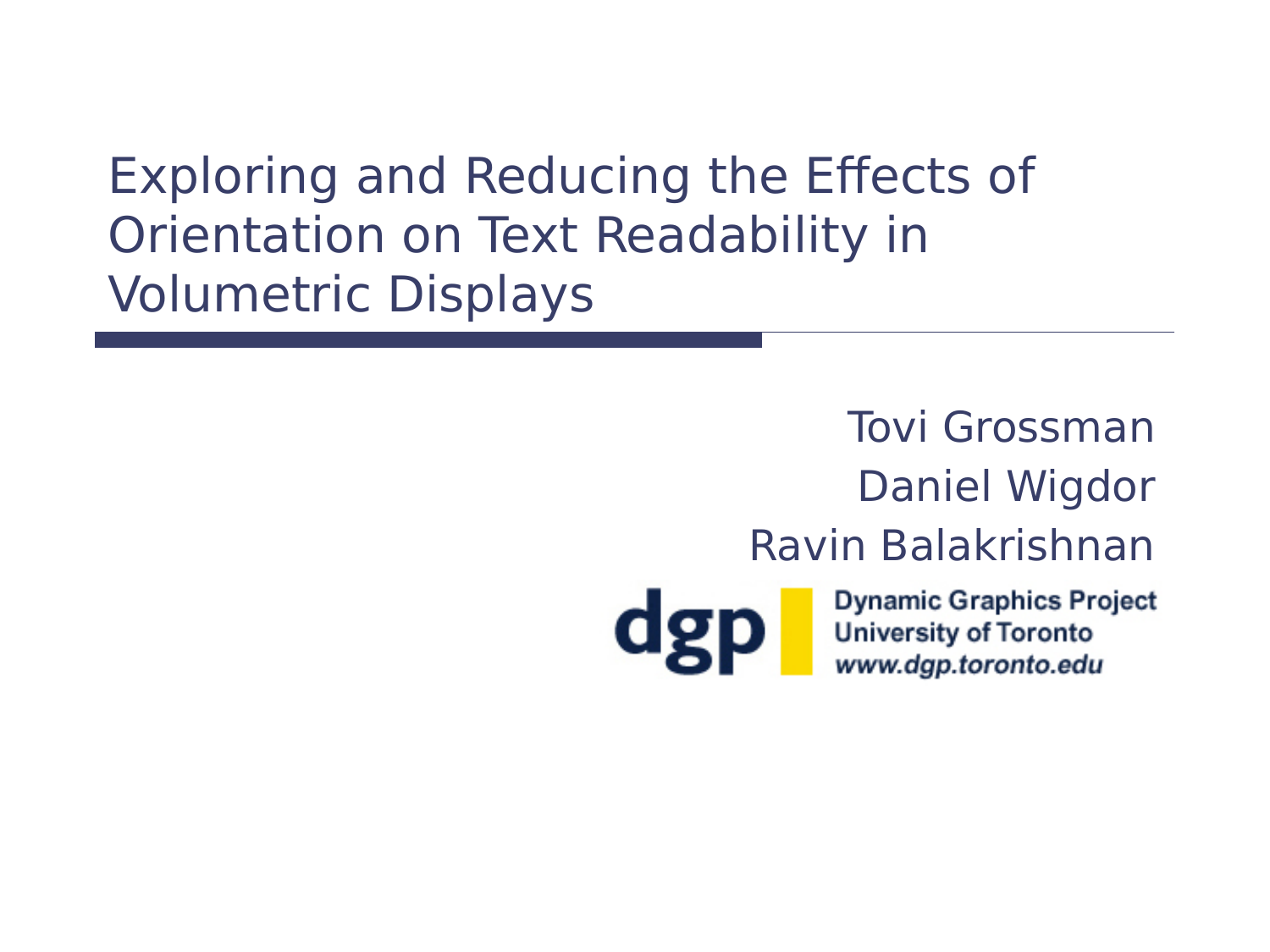

# Exploring and Reducing the Effects of Orientation on Text Readability in Volumetric Displays
Tovi Grossman
Daniel Wigdor
Ravin Balakrishnan